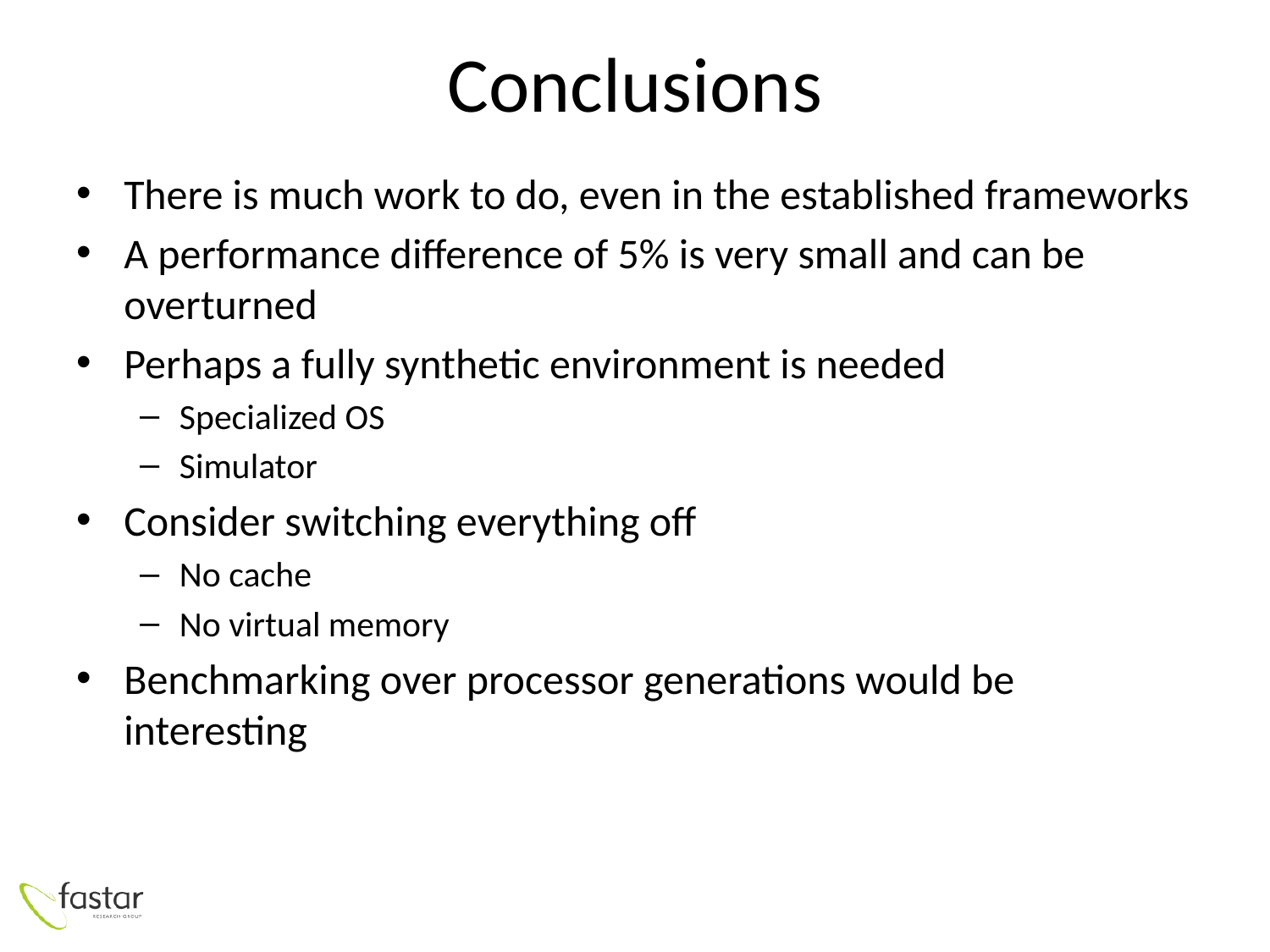

# Conclusions
There is much work to do, even in the established frameworks
A performance difference of 5% is very small and can be overturned
Perhaps a fully synthetic environment is needed
Specialized OS
Simulator
Consider switching everything off
No cache
No virtual memory
Benchmarking over processor generations would be interesting